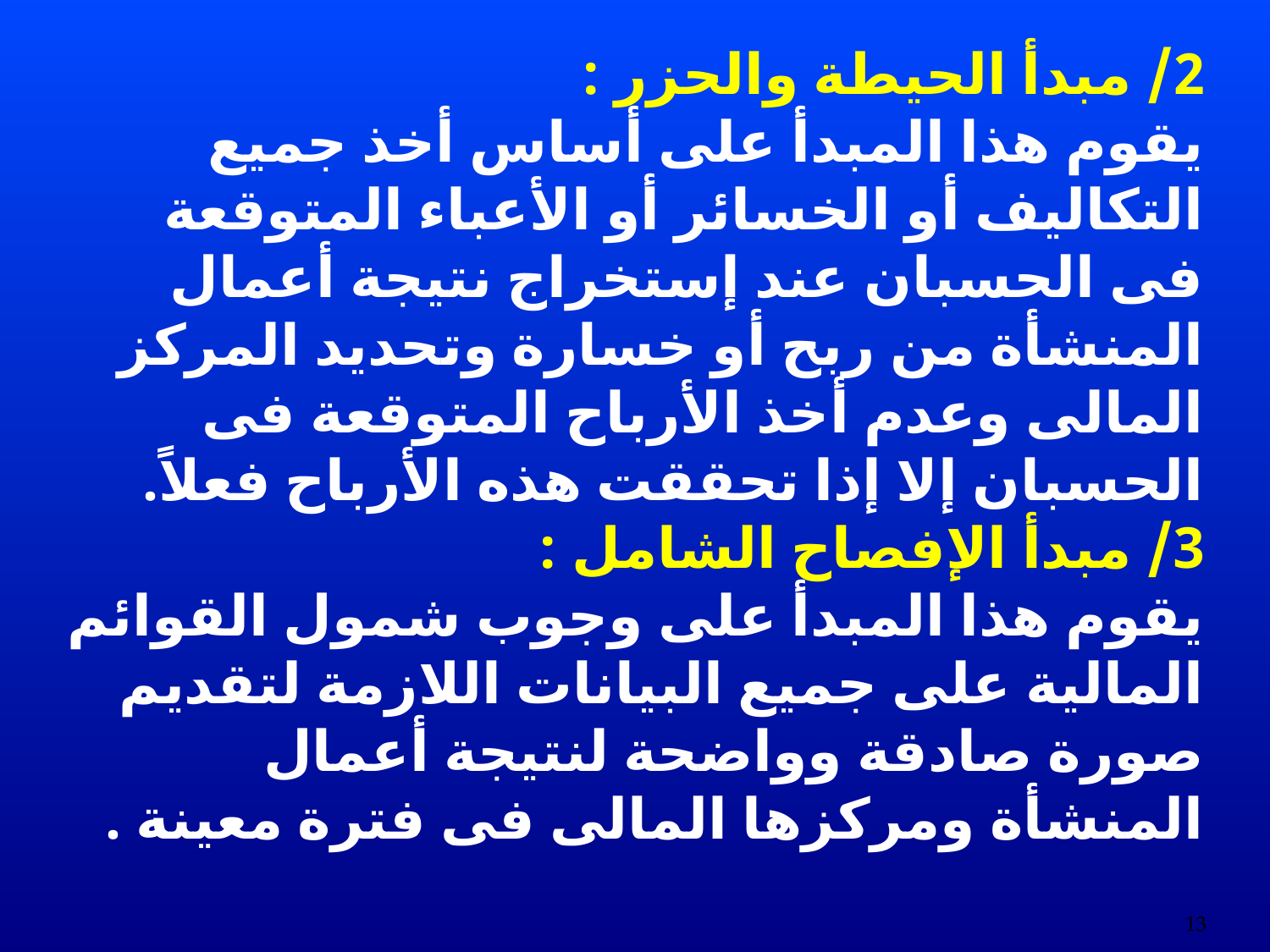

2/ مبدأ الحيطة والحزر :
	يقوم هذا المبدأ على أساس أخذ جميع التكاليف أو الخسائر أو الأعباء المتوقعة فى الحسبان عند إستخراج نتيجة أعمال المنشأة من ربح أو خسارة وتحديد المركز المالى وعدم أخذ الأرباح المتوقعة فى الحسبان إلا إذا تحققت هذه الأرباح فعلاً.
3/ مبدأ الإفصاح الشامل :
يقوم هذا المبدأ على وجوب شمول القوائم المالية على جميع البيانات اللازمة لتقديم صورة صادقة وواضحة لنتيجة أعمال المنشأة ومركزها المالى فى فترة معينة .

13